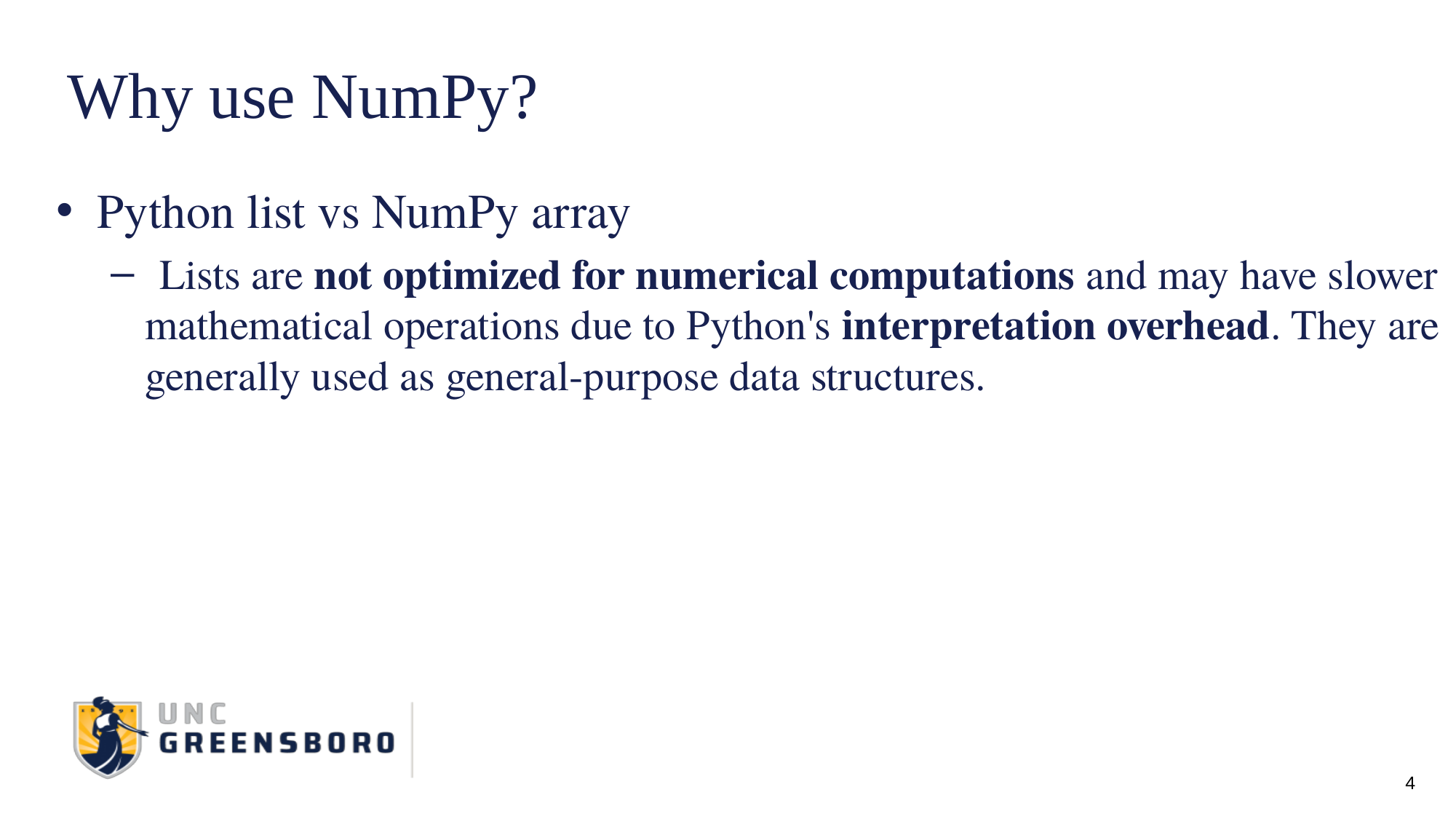

# Why use NumPy?
Python list vs NumPy array
 Lists are not optimized for numerical computations and may have slower mathematical operations due to Python's interpretation overhead. They are generally used as general-purpose data structures.
4